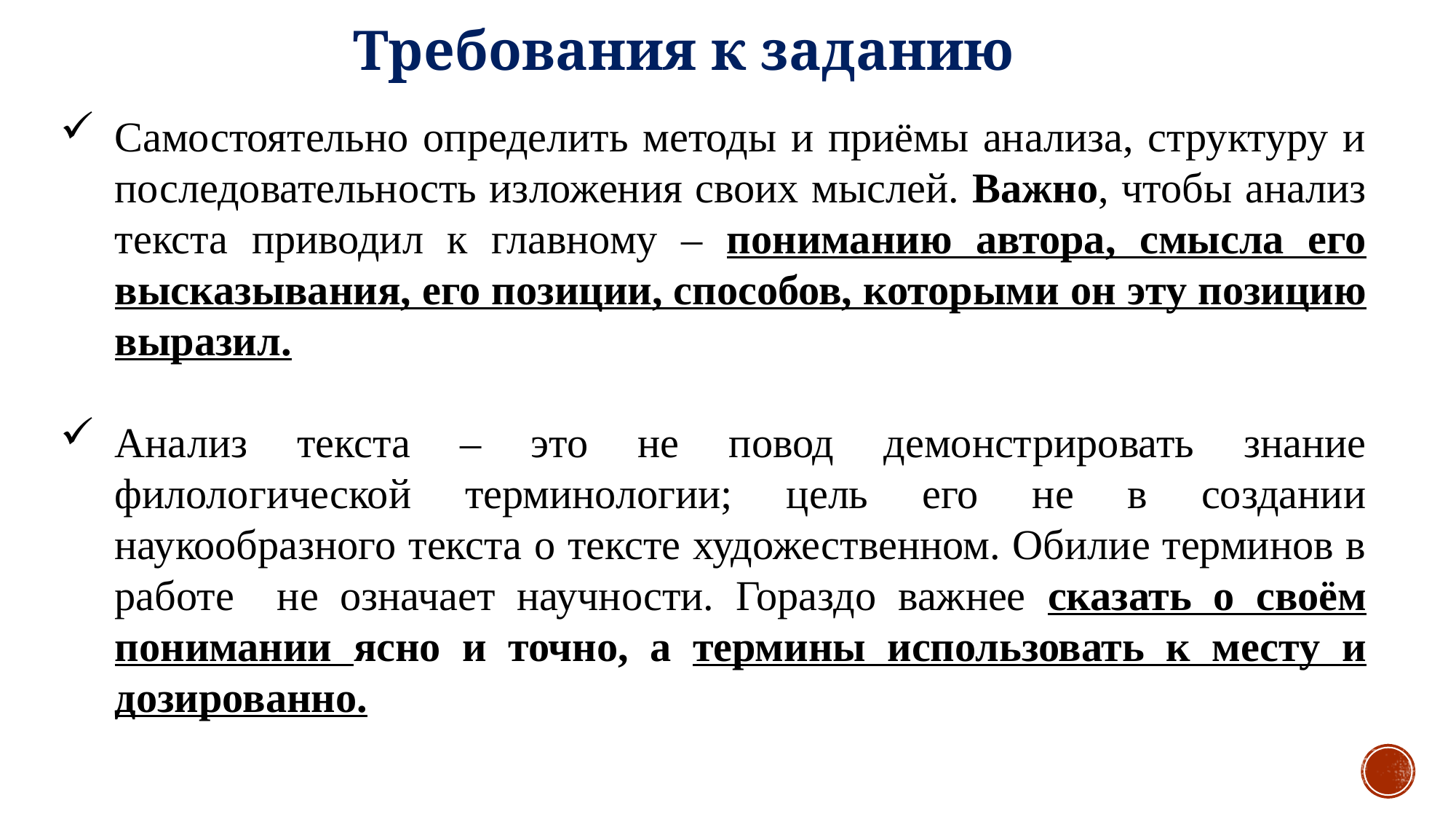

Требования к заданию
Самостоятельно определить методы и приёмы анализа, структуру и последовательность изложения своих мыслей. Важно, чтобы анализ текста приводил к главному – пониманию автора, смысла его высказывания, его позиции, способов, которыми он эту позицию выразил.

Анализ текста – это не повод демонстрировать знание филологической терминологии; цель его не в создании наукообразного текста о тексте художественном. Обилие терминов в работе  не означает научности. Гораздо важнее сказать о своём понимании ясно и точно, а термины использовать к месту и дозированно.